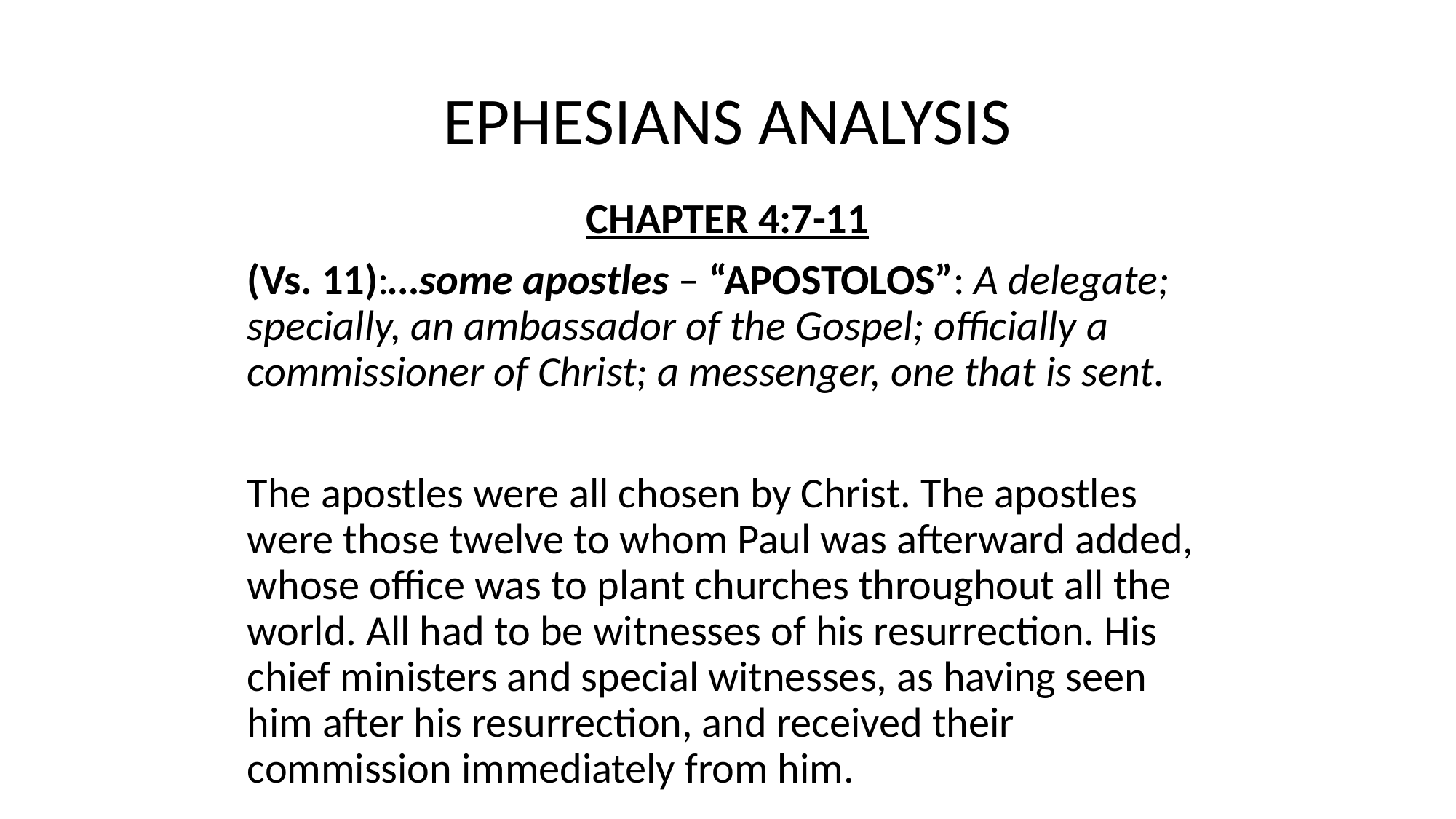

# EPHESIANS ANALYSIS
CHAPTER 4:7-11
(Vs. 11):…some apostles – “APOSTOLOS”: A delegate; specially, an ambassador of the Gospel; officially a commissioner of Christ; a messenger, one that is sent.

The apostles were all chosen by Christ. The apostles were those twelve to whom Paul was afterward added, whose office was to plant churches throughout all the world. All had to be witnesses of his resurrection. His chief ministers and special witnesses, as having seen him after his resurrection, and received their commission immediately from him.